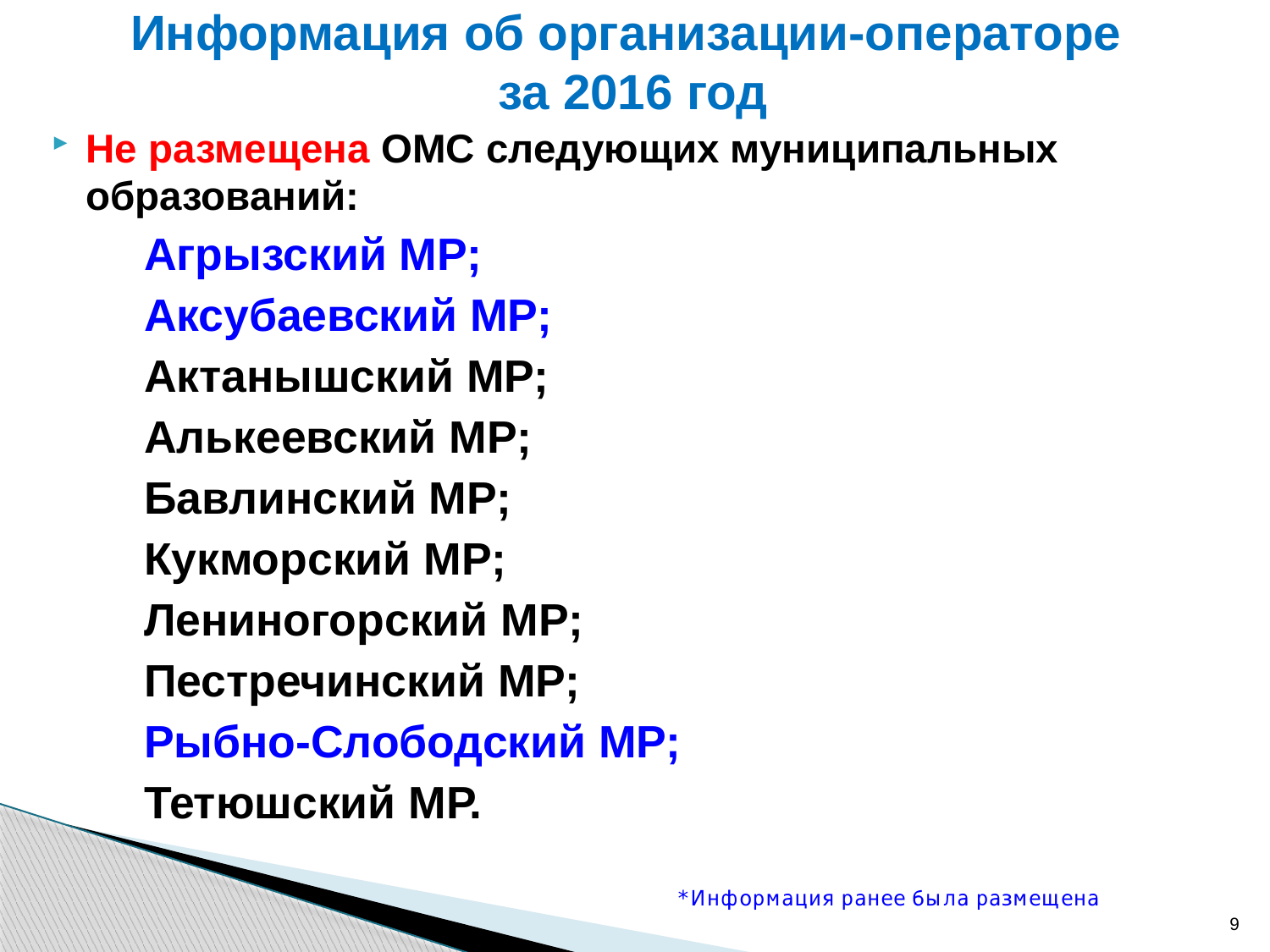

# Информация об организации-операторе за 2016 год
Не размещена ОМС следующих муниципальных образований:
Агрызский МР;
Аксубаевский МР;
Актанышский МР;
Алькеевский МР;
Бавлинский МР;
Кукморский МР;
Лениногорский МР;
Пестречинский МР;
Рыбно-Слободский МР;
Тетюшский МР.

*Информация ранее была размещена
9